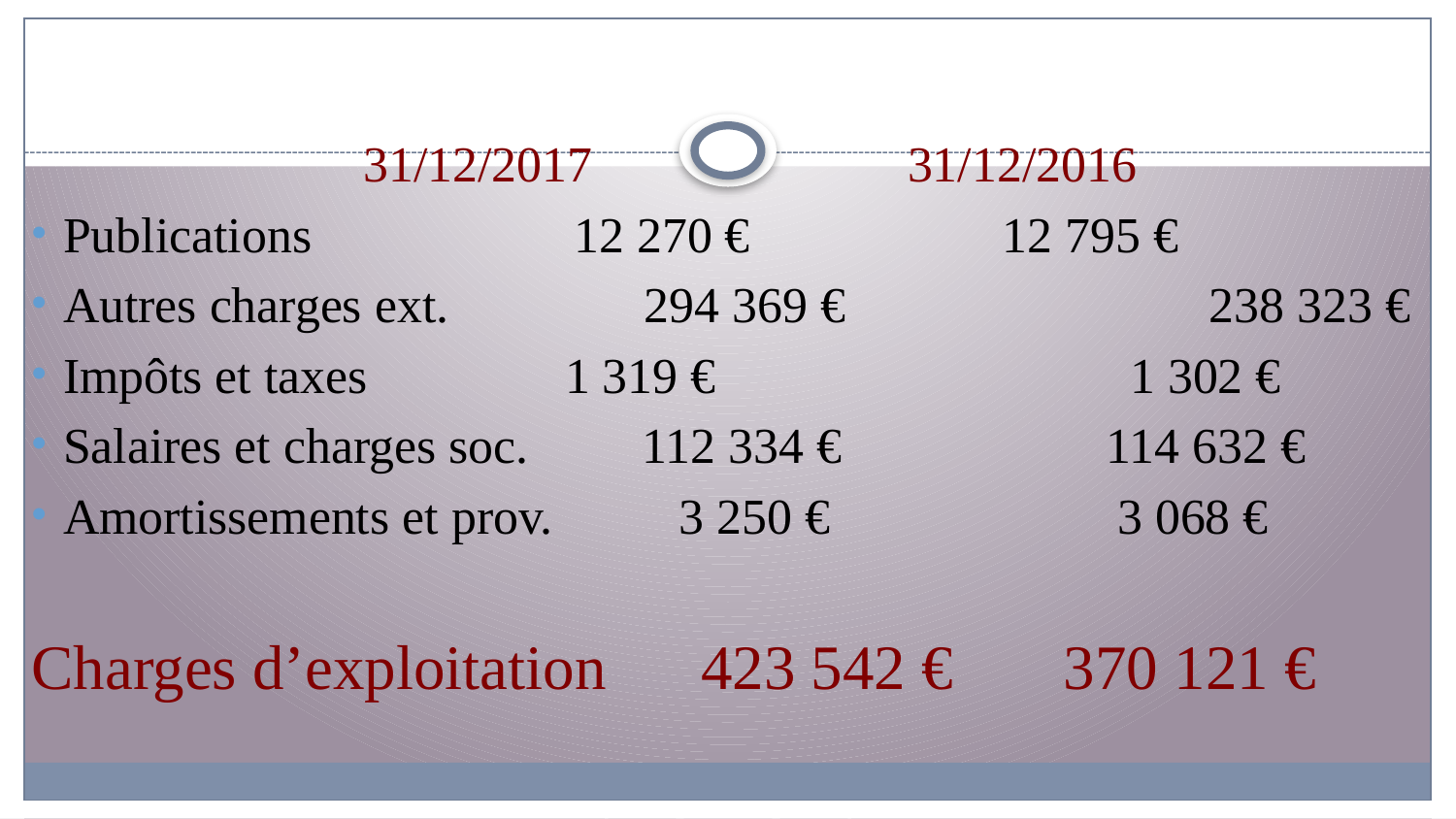

31/12/2017                         31/12/2016
Publications	                    12 270 €                    12 795 €
Autres charges ext.  	     294 369 €	                   238 323 €
Impôts et taxes		         1 319 €	                       1 302 €
Salaires et charges soc.         112 334 €                     114 632 €
Amortissements et prov.          3 250 €	                      3 068 €

Charges d’exploitation      423 542 €       370 121 €